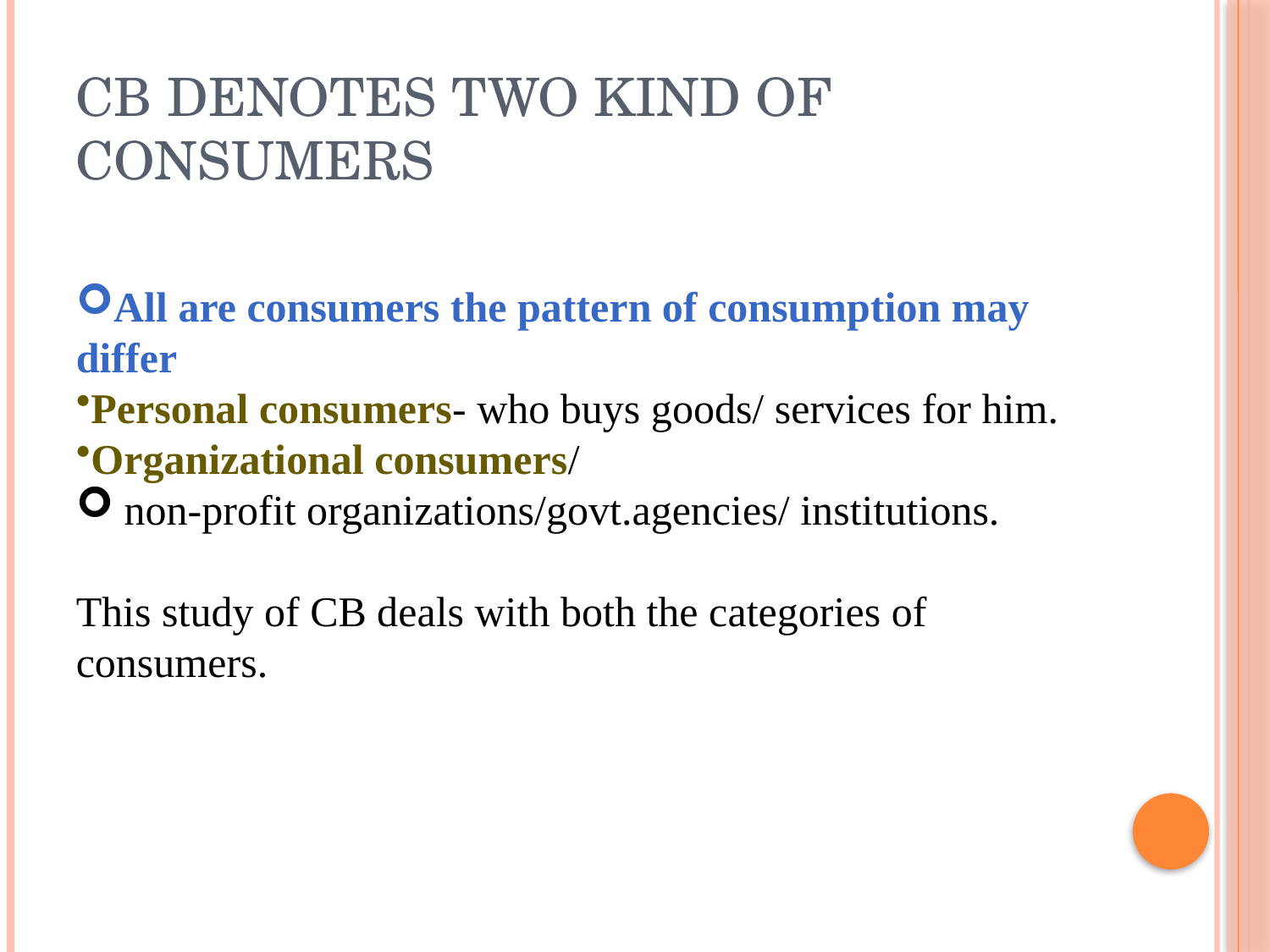

CB denotes two kinds of consumers

# CB denotes two kind of consumers

All are consumers the pattern of consumption may differ
Personal consumers- who buys goods/ services for him.
Organizational consumers/
 non-profit organizations/govt.agencies/ institutions.

This study of CB deals with both the categories of consumers.